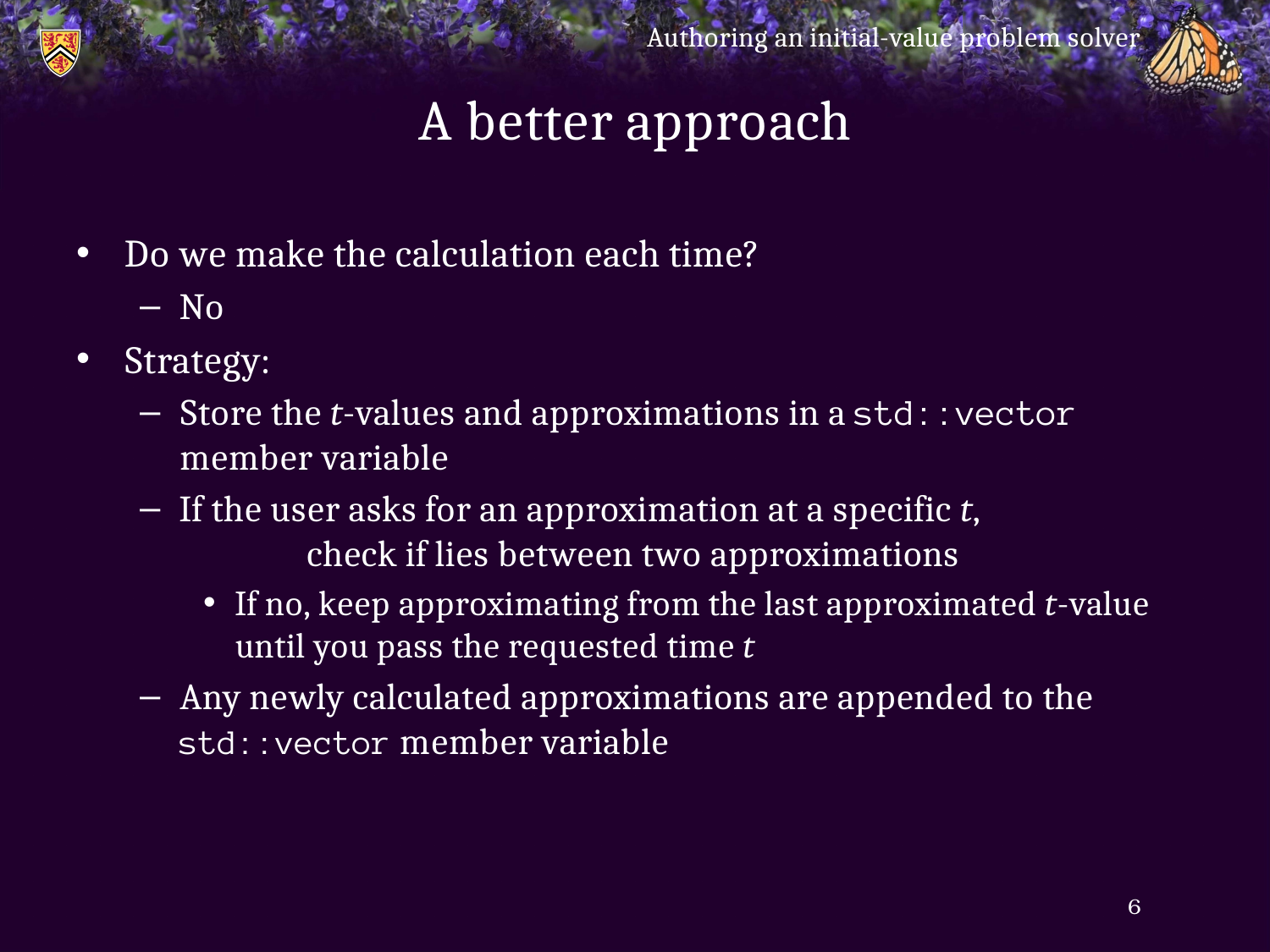

Authoring an initial-value problem solver
# A better approach
Do we make the calculation each time?
No
Strategy:
Store the t-values and approximations in a std::vector member variable
If the user asks for an approximation at a specific t,
	check if lies between two approximations
If no, keep approximating from the last approximated t-value until you pass the requested time t
Any newly calculated approximations are appended to the std::vector member variable
6